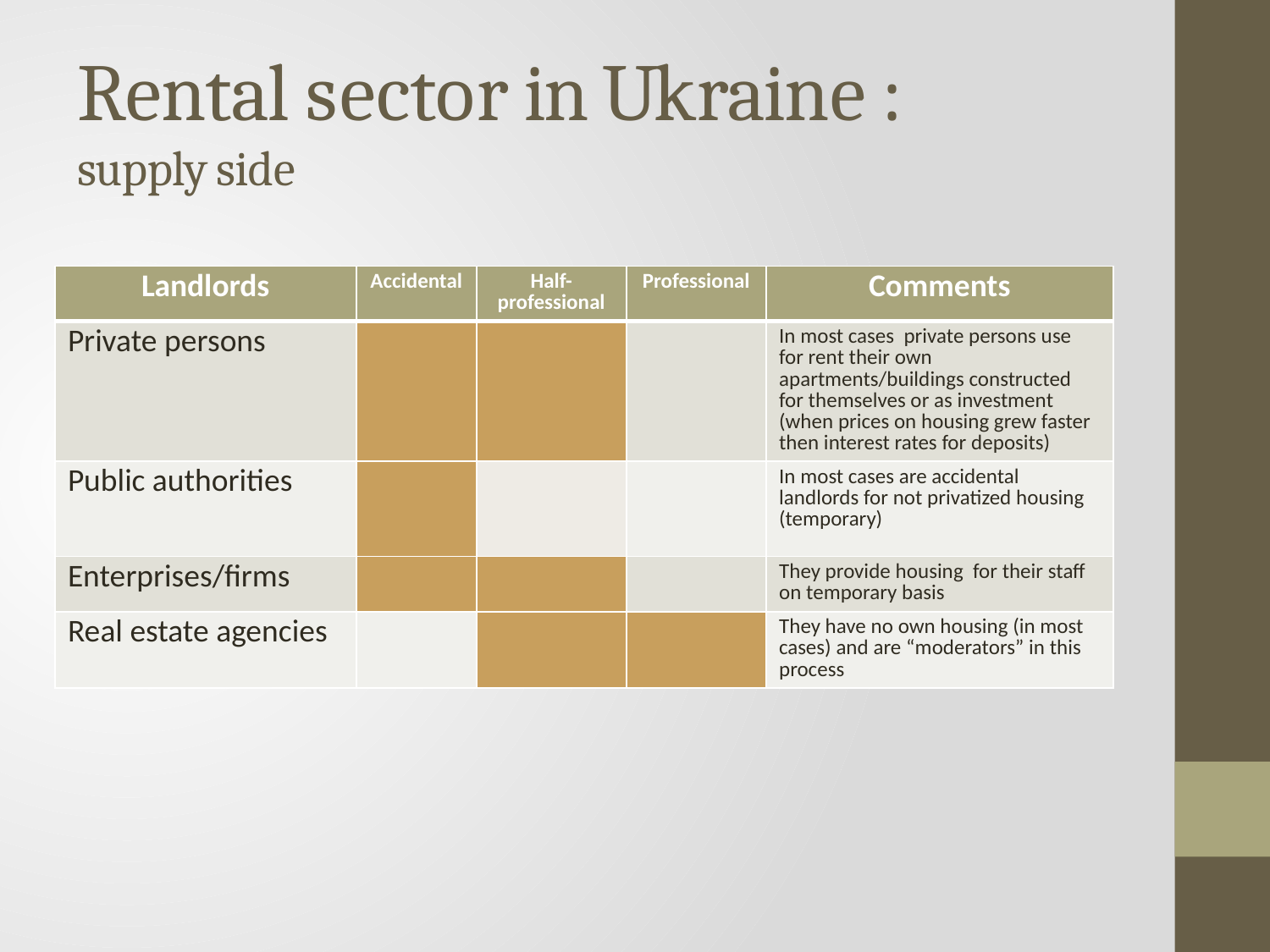

# Rental sector in Ukraine :      supply side
| Landlords | Accidental | Half-professional | Professional | Comments |
| --- | --- | --- | --- | --- |
| Private persons |  |  |  | In most cases private persons use for rent their own apartments/buildings constructed for themselves or as investment (when prices on housing grew faster then interest rates for deposits) |
| Public authorities |  |  |  | In most cases are accidental landlords for not privatized housing (temporary) |
| Enterprises/firms |  |  |  | They provide housing for their staff on temporary basis |
| Real estate agencies |  |  |  | They have no own housing (in most cases) and are “moderators” in this process |